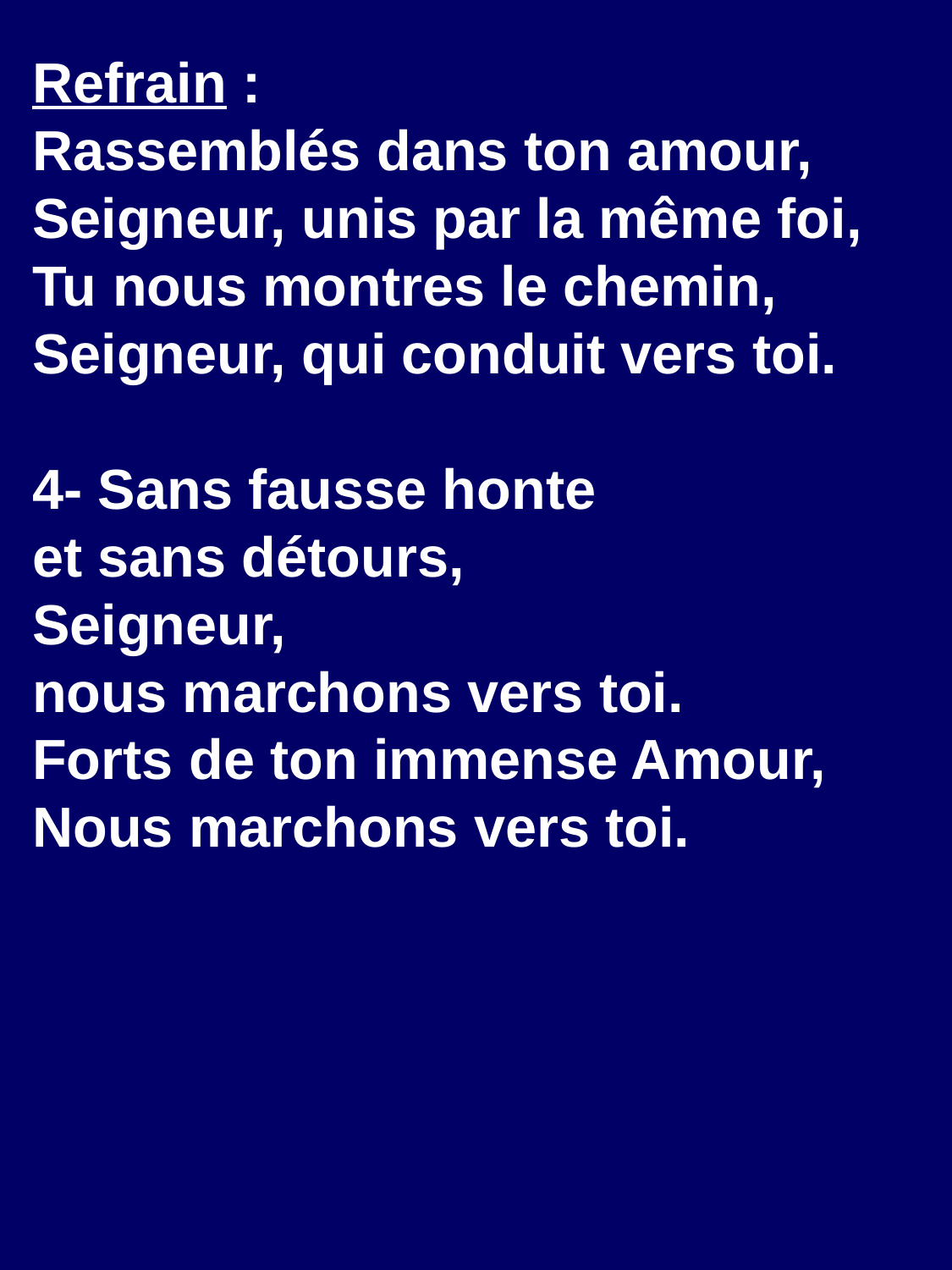

Refrain :
Rassemblés dans ton amour,
Seigneur, unis par la même foi,
Tu nous montres le chemin,
Seigneur, qui conduit vers toi.

4- Sans fausse honte
et sans détours,
Seigneur,
nous marchons vers toi.
Forts de ton immense Amour,
Nous marchons vers toi.